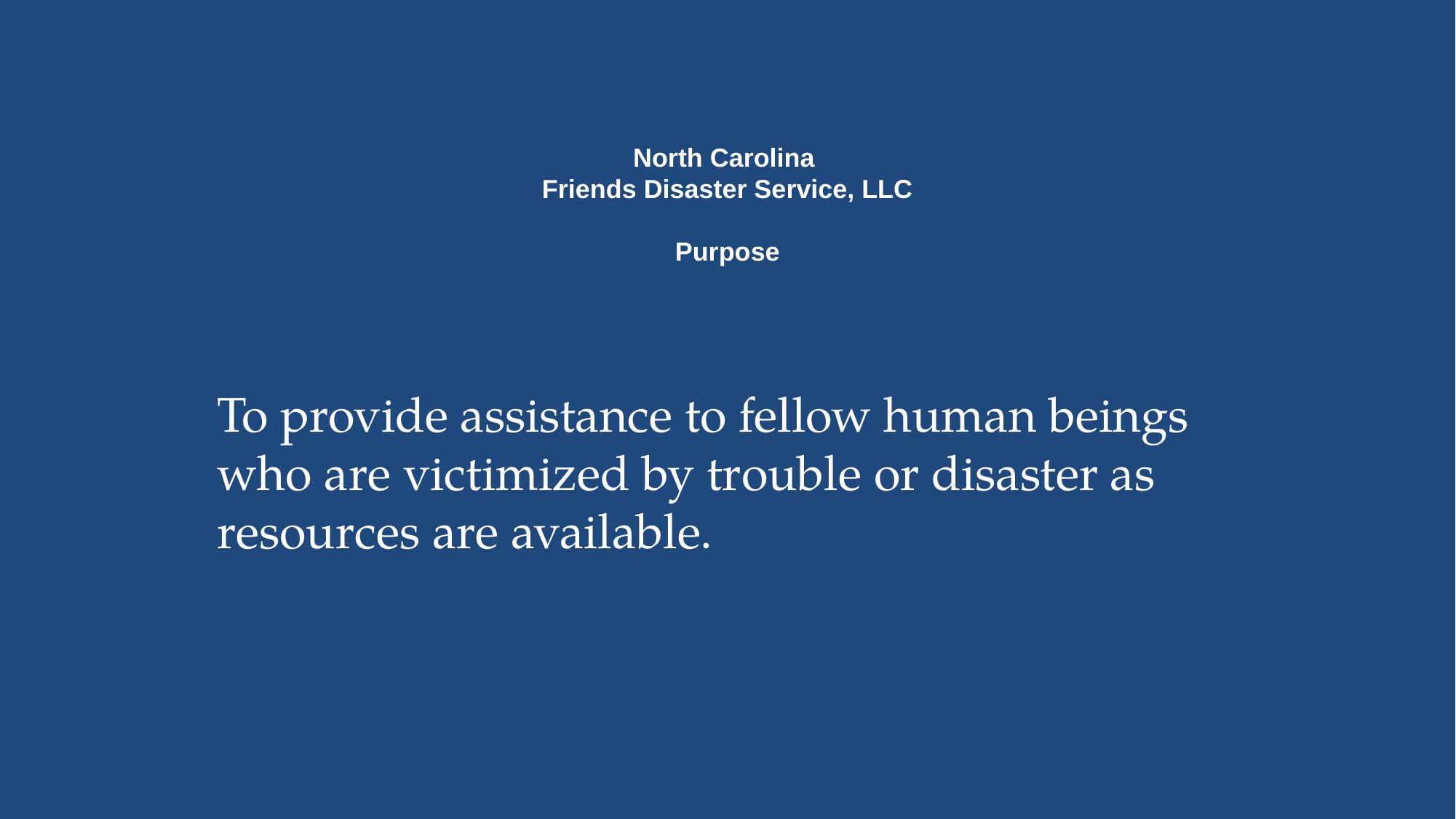

# North Carolina Friends Disaster Service, LLC Purpose

To provide assistance to fellow human beings who are victimized by trouble or disaster as resources are available.